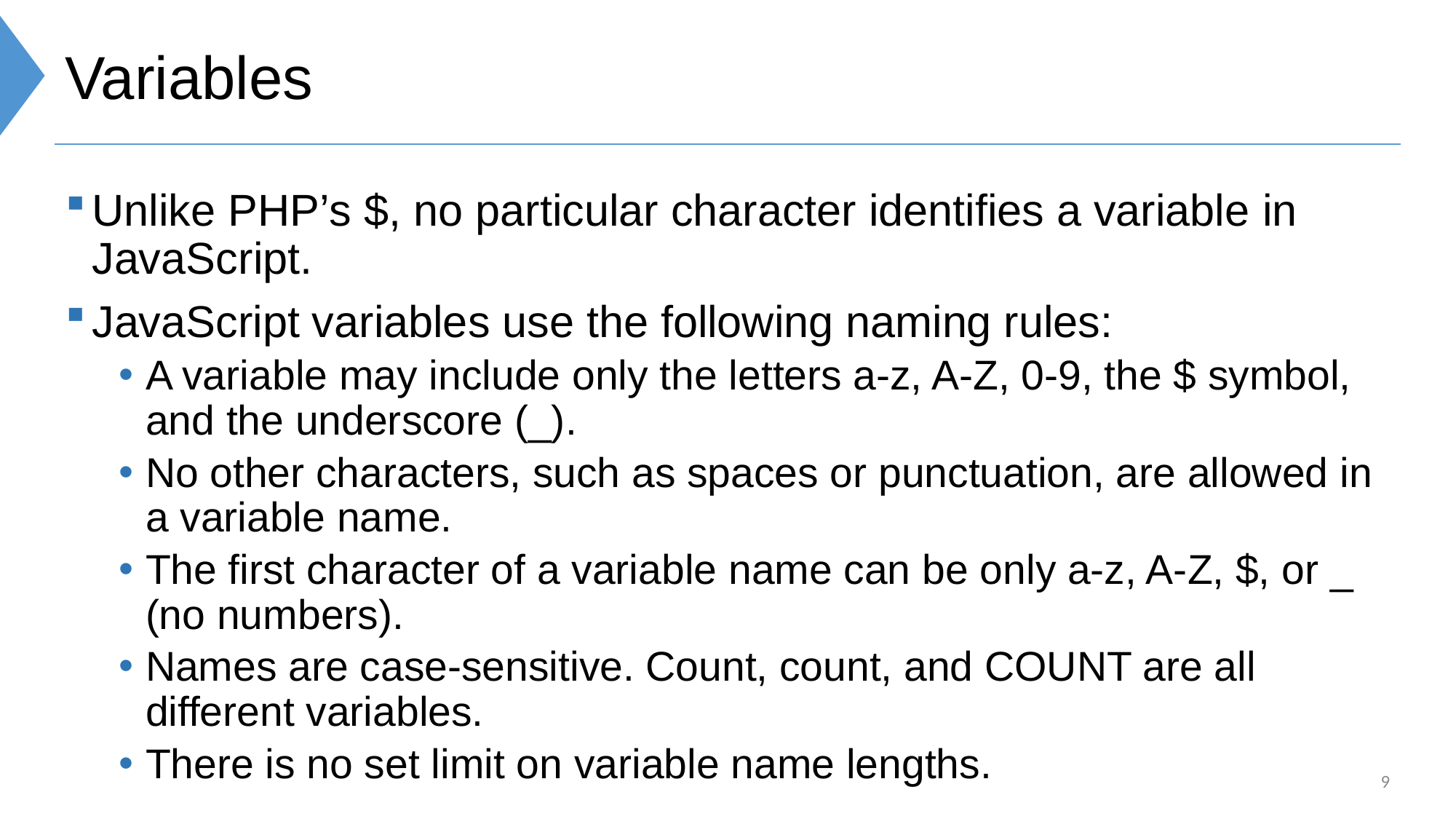

# Variables
Unlike PHP’s $, no particular character identifies a variable in JavaScript.
JavaScript variables use the following naming rules:
A variable may include only the letters a-z, A-Z, 0-9, the $ symbol, and the underscore (_).
No other characters, such as spaces or punctuation, are allowed in a variable name.
The first character of a variable name can be only a-z, A-Z, $, or _ (no numbers).
Names are case-sensitive. Count, count, and COUNT are all different variables.
There is no set limit on variable name lengths.
9